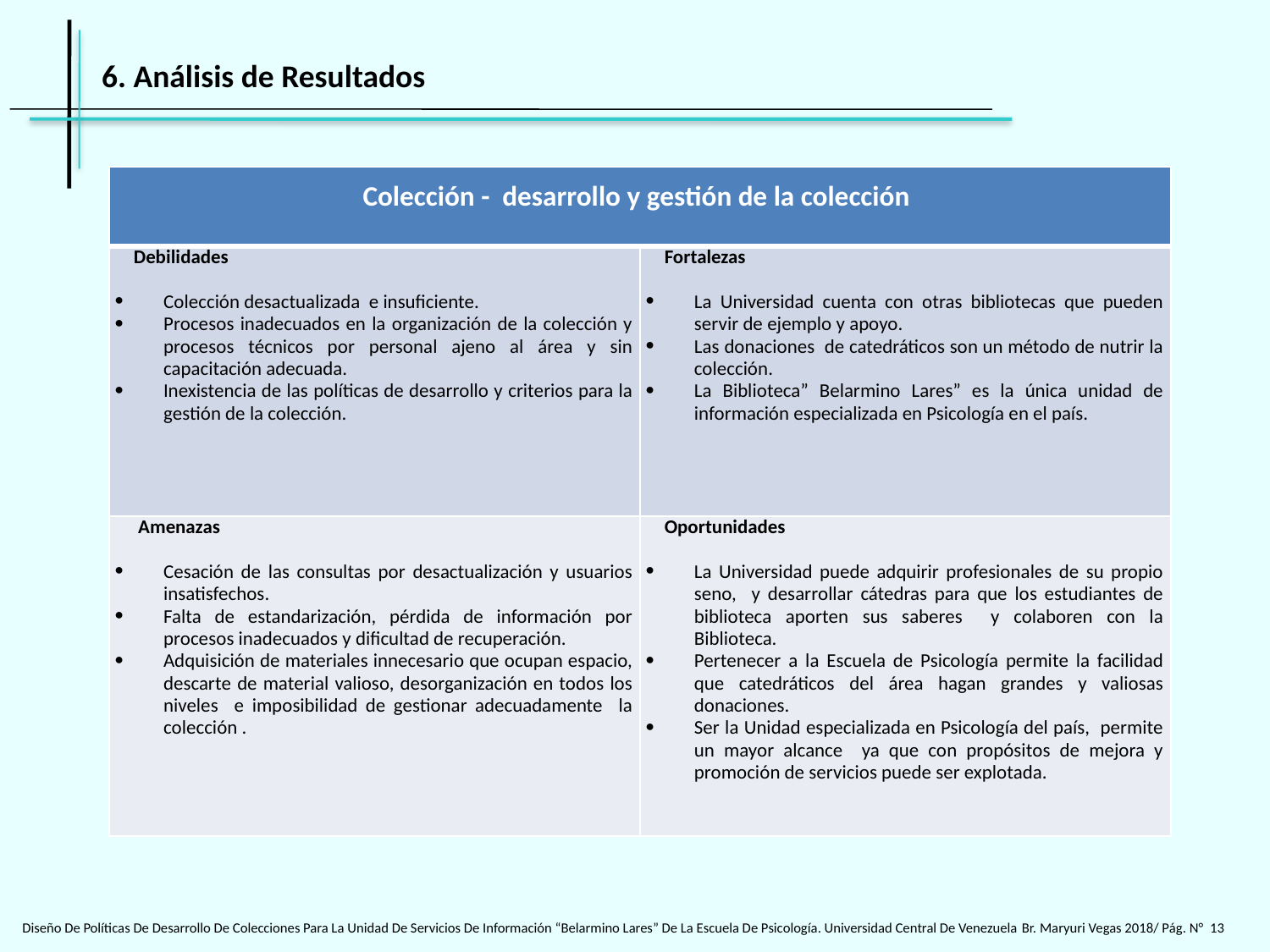

6. Análisis de Resultados
| Colección - desarrollo y gestión de la colección |  |
| --- | --- |
| Debilidades Colección desactualizada e insuficiente. Procesos inadecuados en la organización de la colección y procesos técnicos por personal ajeno al área y sin capacitación adecuada. Inexistencia de las políticas de desarrollo y criterios para la gestión de la colección. | Fortalezas La Universidad cuenta con otras bibliotecas que pueden servir de ejemplo y apoyo. Las donaciones de catedráticos son un método de nutrir la colección. La Biblioteca” Belarmino Lares” es la única unidad de información especializada en Psicología en el país. |
| Amenazas   Cesación de las consultas por desactualización y usuarios insatisfechos. Falta de estandarización, pérdida de información por procesos inadecuados y dificultad de recuperación. Adquisición de materiales innecesario que ocupan espacio, descarte de material valioso, desorganización en todos los niveles e imposibilidad de gestionar adecuadamente la colección . | Oportunidades   La Universidad puede adquirir profesionales de su propio seno, y desarrollar cátedras para que los estudiantes de biblioteca aporten sus saberes y colaboren con la Biblioteca. Pertenecer a la Escuela de Psicología permite la facilidad que catedráticos del área hagan grandes y valiosas donaciones. Ser la Unidad especializada en Psicología del país, permite un mayor alcance ya que con propósitos de mejora y promoción de servicios puede ser explotada. |
Diseño De Políticas De Desarrollo De Colecciones Para La Unidad De Servicios De Información “Belarmino Lares” De La Escuela De Psicología. Universidad Central De Venezuela Br. Maryuri Vegas 2018/ Pág. N°  13